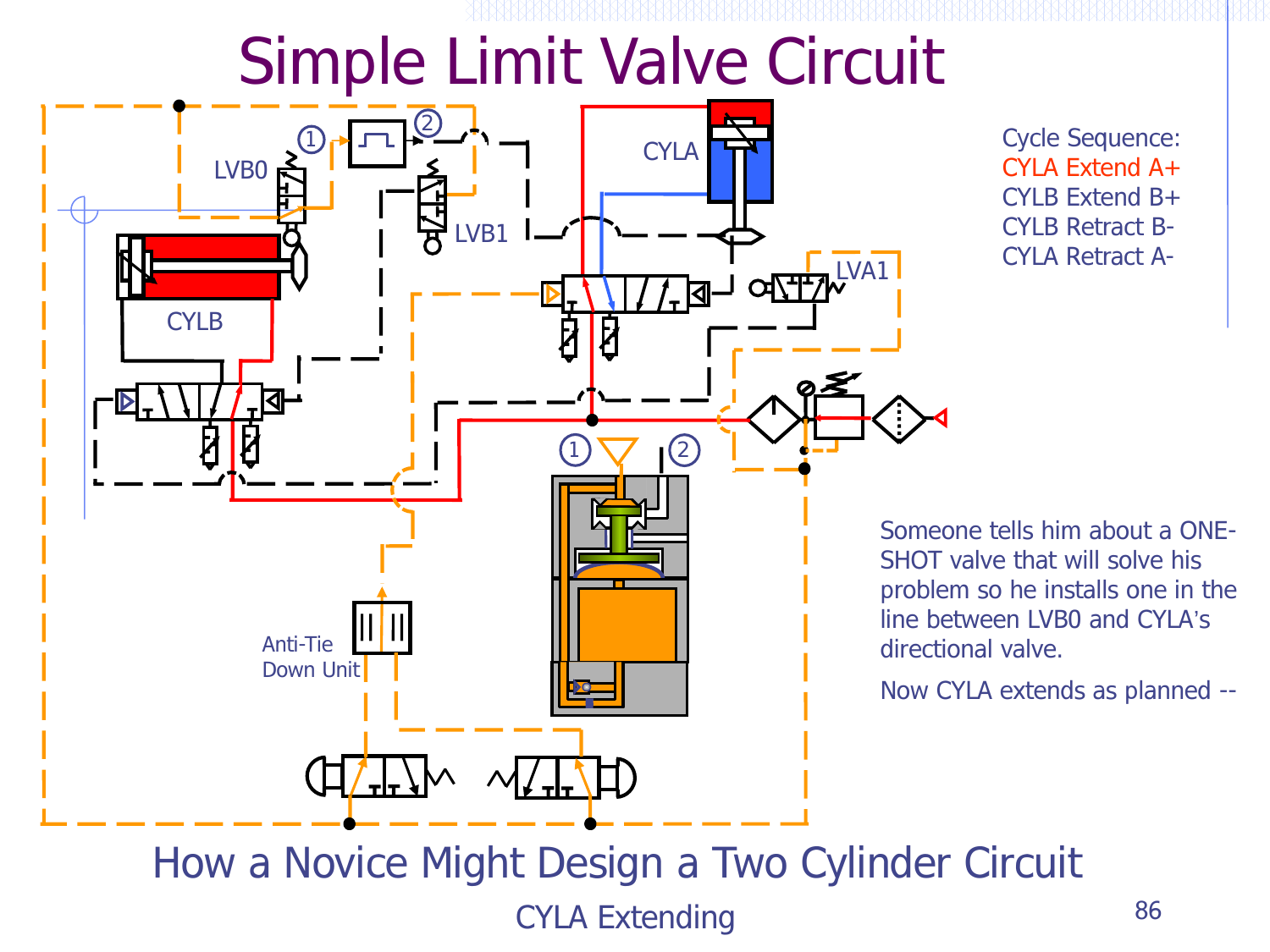

Simple Limit Valve Circuit

2

Cycle Sequence: CYLA Extend A+ CYLB Extend B+ CYLB Retract B- CYLA Retract A-

1

CYLA

LVB0

LVB1

LVA1

CYLB

1

2

Someone tells him about a ONE-SHOT valve that will solve his problem so he installs one in the line between LVB0 and CYLA’s directional valve.
Now CYLA extends as planned --

Anti-Tie Down Unit

How a Novice Might Design a Two Cylinder Circuit   CYLA Extending
86